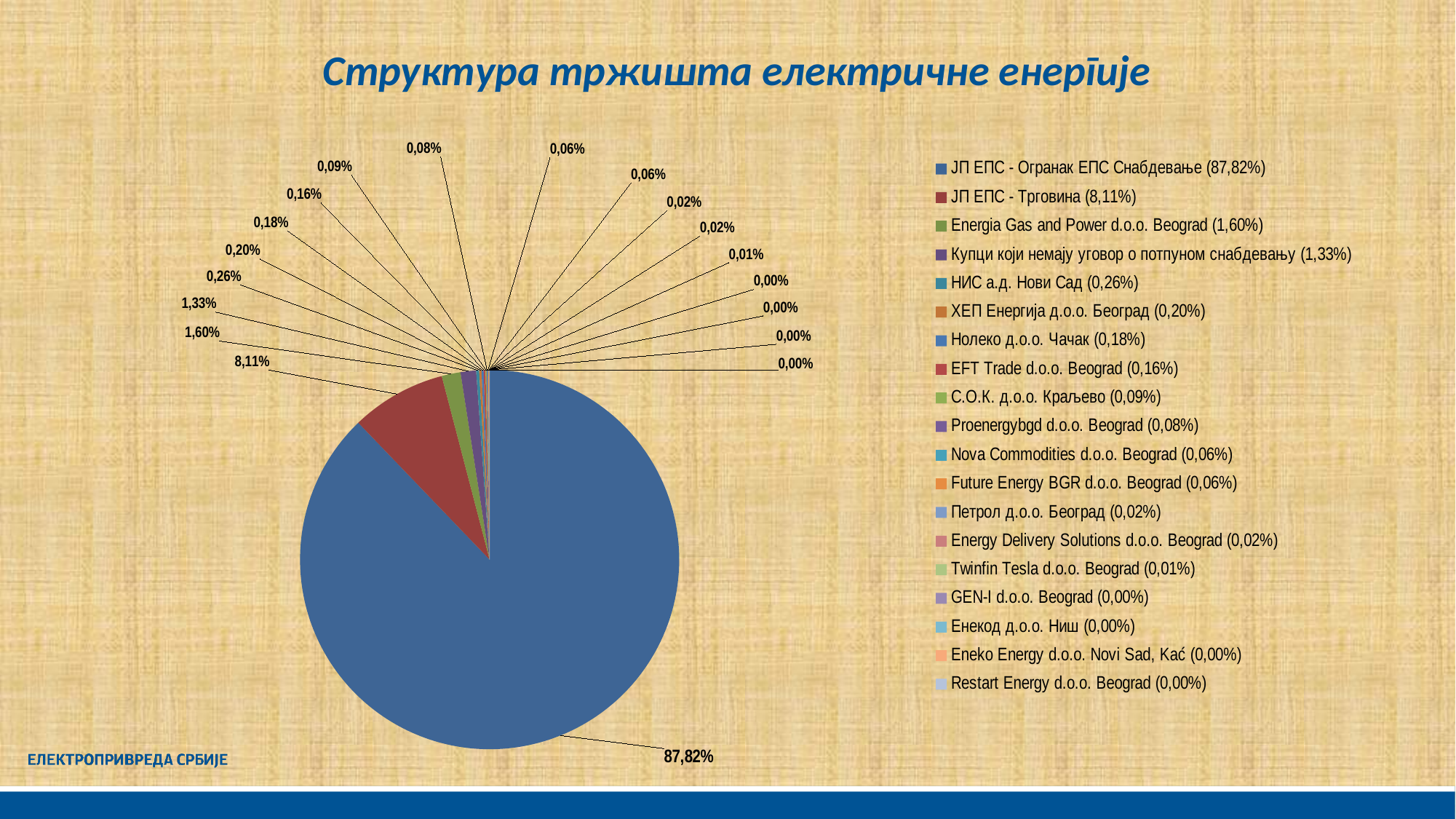

Структура тржишта електричне енергије

### Chart

| Category |  |
|---|---|
| ЈП ЕПС - Огранак ЕПС Снабдевање (87,82%) | 9574765.754 |
| ЈП ЕПС - Трговина (8,11%) | 884653.41903 |
| Energia Gas and Power d.o.o. Beograd (1,60%) | 174799.567 |
| Купци који немају уговор о потпуном снабдевању (1,33%) | 144671.159086022 |
| НИС а.д. Нови Сад (0,26%) | 27867.349 |
| ХЕП Енергија д.о.о. Београд (0,20%) | 21313.489 |
| Нолеко д.о.о. Чачак (0,18%) | 19542.277 |
| EFT Trade d.o.o. Beograd (0,16%) | 17697.9398 |
| С.О.К. д.о.о. Краљево (0,09%) | 9796.162 |
| Proenergybgd d.o.o. Beograd (0,08%) | 9173.16897 |
| Nova Commodities d.o.o. Beograd (0,06%) | 6181.32693 |
| Future Energy BGR d.o.o. Beograd (0,06%) | 6032.97133 |
| Петрол д.о.о. Београд (0,02%) | 2251.88855 |
| Energy Delivery Solutions d.o.o. Beograd (0,02%) | 1982.026 |
| Twinfin Tesla d.o.o. Beograd (0,01%) | 563.525 |
| GEN-I d.o.o. Beograd (0,00%) | 475.592 |
| Енекод д.о.о. Ниш (0,00%) | 410.574 |
| Eneko Energy d.o.o. Novi Sad, Kać (0,00%) | 282.634 |
| Restart Energy d.o.o. Beograd (0,00%) | 17.03 |